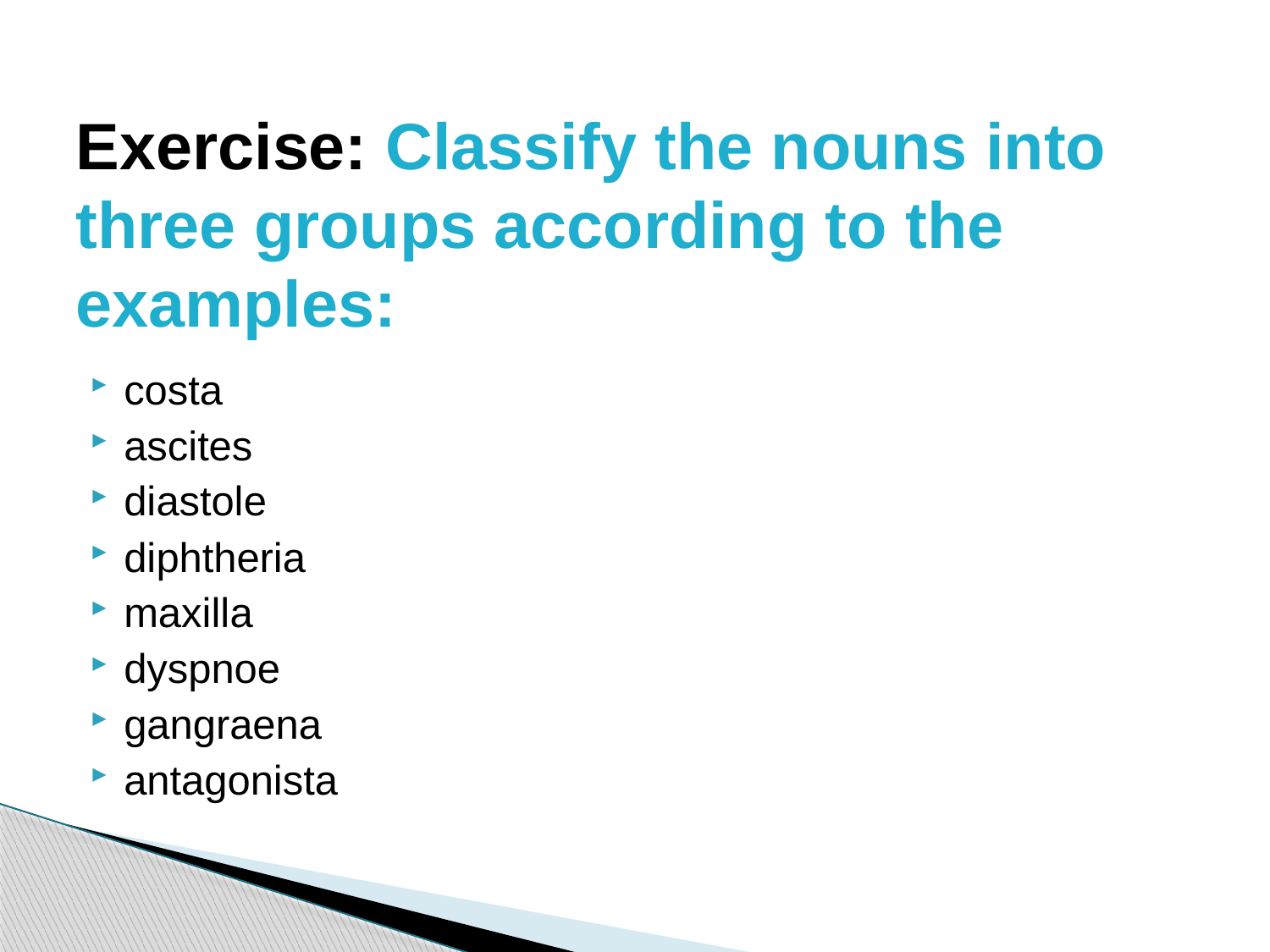

# Exercise: Classify the nouns into three groups according to the examples:
costa
ascites
diastole
diphtheria
maxilla
dyspnoe
gangraena
antagonista